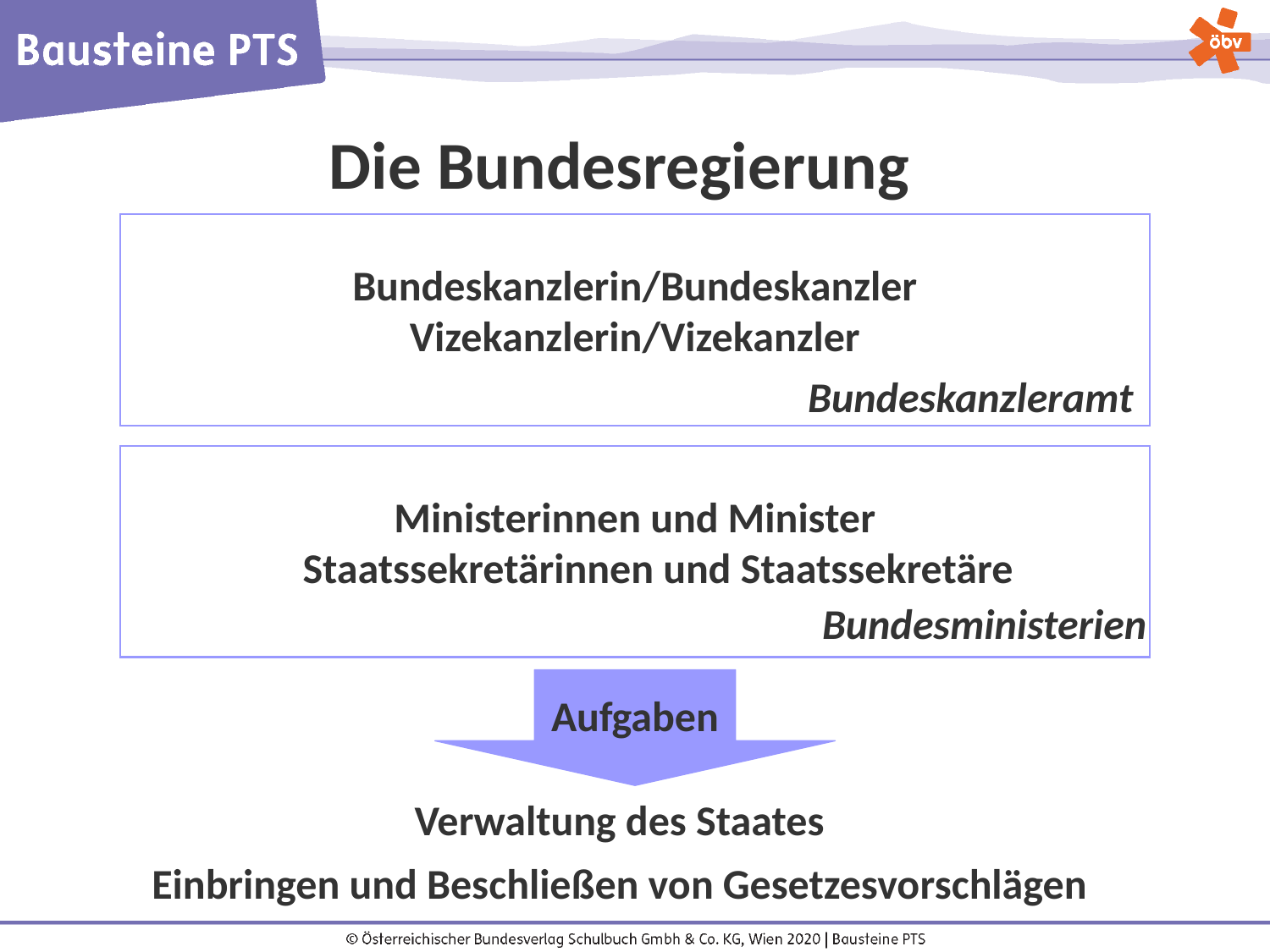

Die Bundesregierung

Bundeskanzlerin/Bundeskanzler
Vizekanzlerin/Vizekanzler
Bundeskanzleramt

Ministerinnen und Minister
Staatssekretärinnen und Staatssekretäre
Bundesministerien

Aufgaben
Verwaltung des Staates
Einbringen und Beschließen von Gesetzesvorschlägen